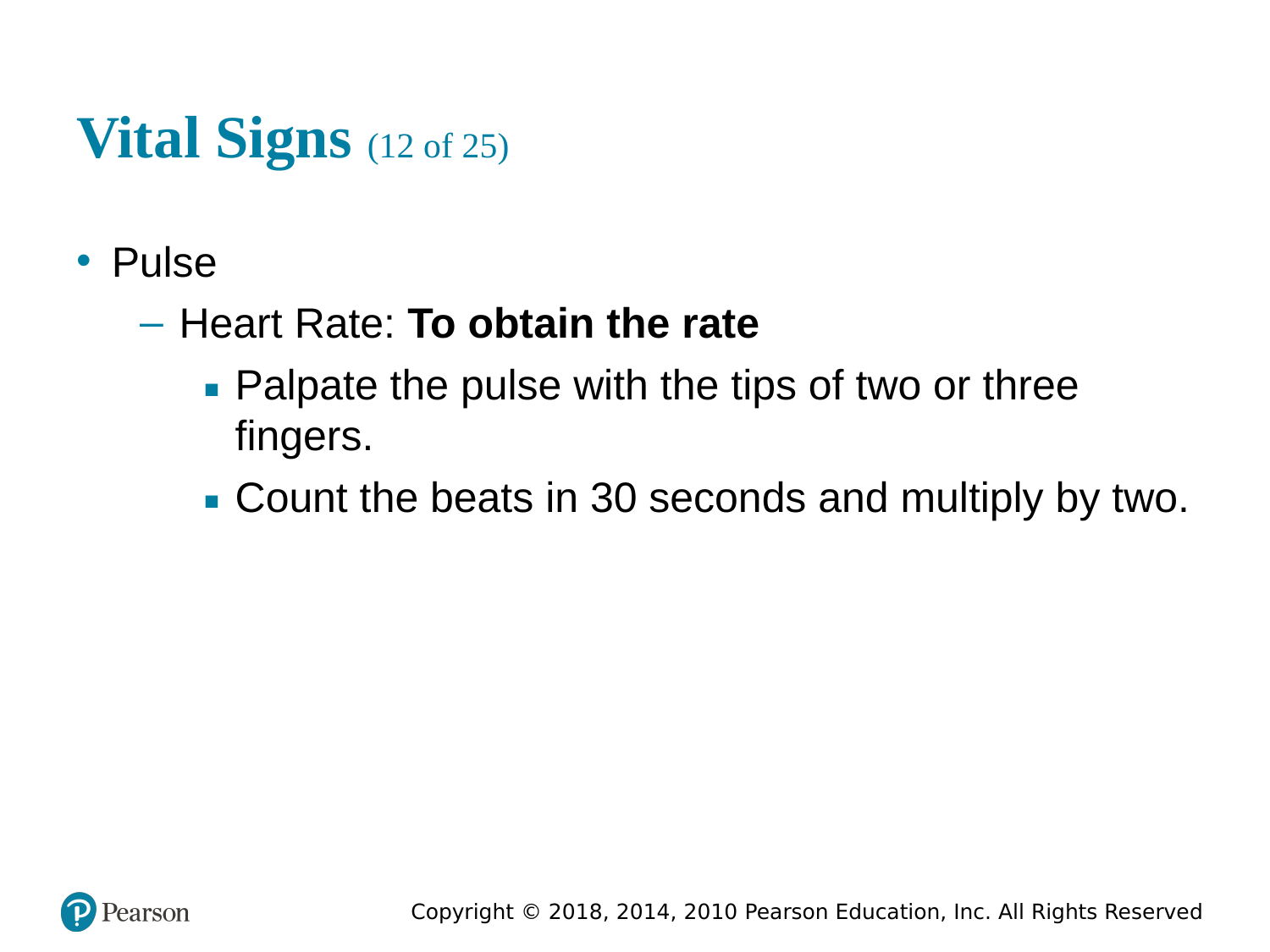

# Vital Signs (12 of 25)
Pulse
Heart Rate: To obtain the rate
Palpate the pulse with the tips of two or three fingers.
Count the beats in 30 seconds and multiply by two.